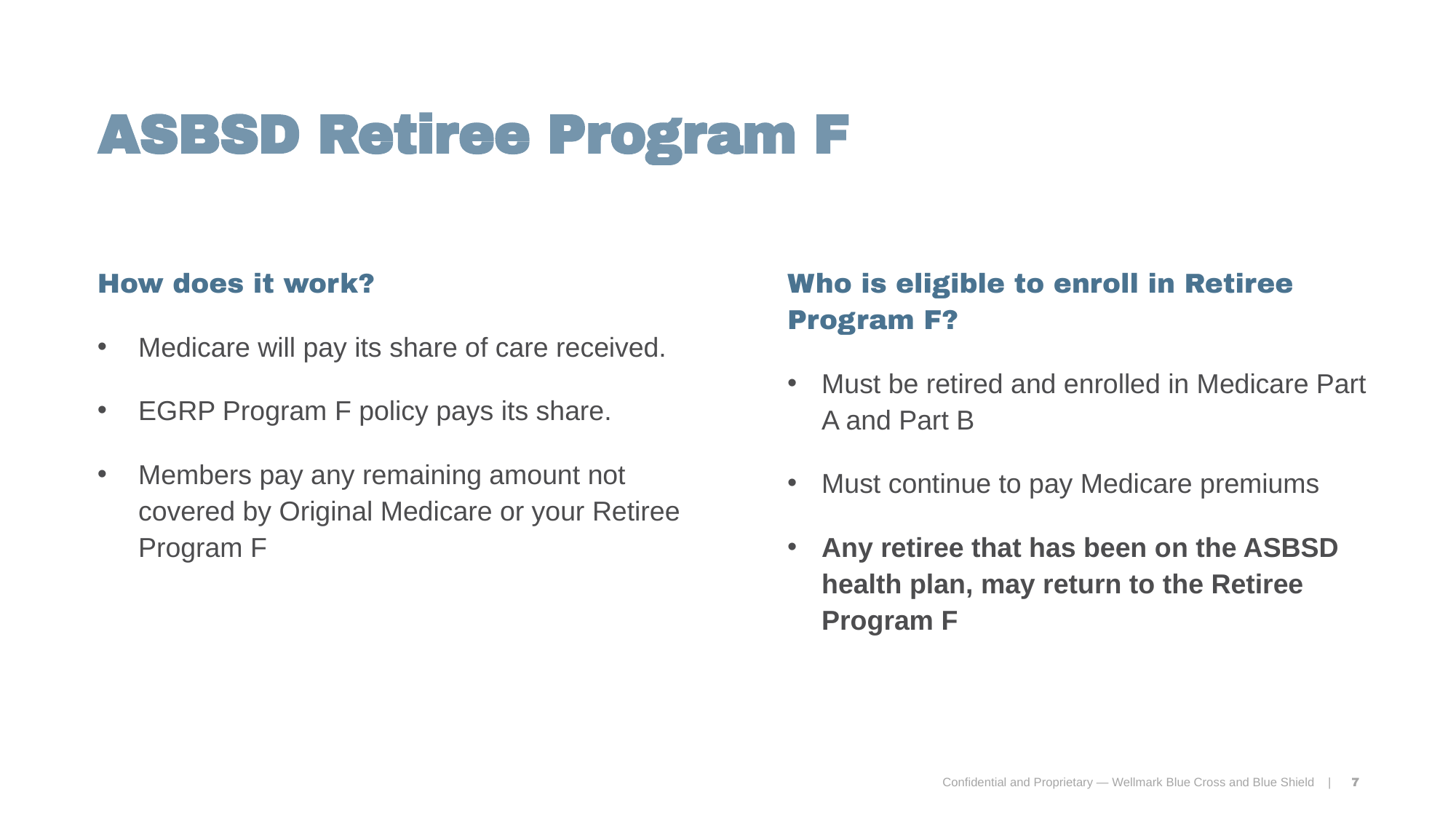

ASBSD Retiree Program F
How does it work?
Medicare will pay its share of care received.
EGRP Program F policy pays its share.
Members pay any remaining amount not covered by Original Medicare or your Retiree Program F
Who is eligible to enroll in Retiree Program F?
Must be retired and enrolled in Medicare Part A and Part B
Must continue to pay Medicare premiums
Any retiree that has been on the ASBSD health plan, may return to the Retiree Program F
Confidential and Proprietary — Wellmark Blue Cross and Blue Shield    |
7